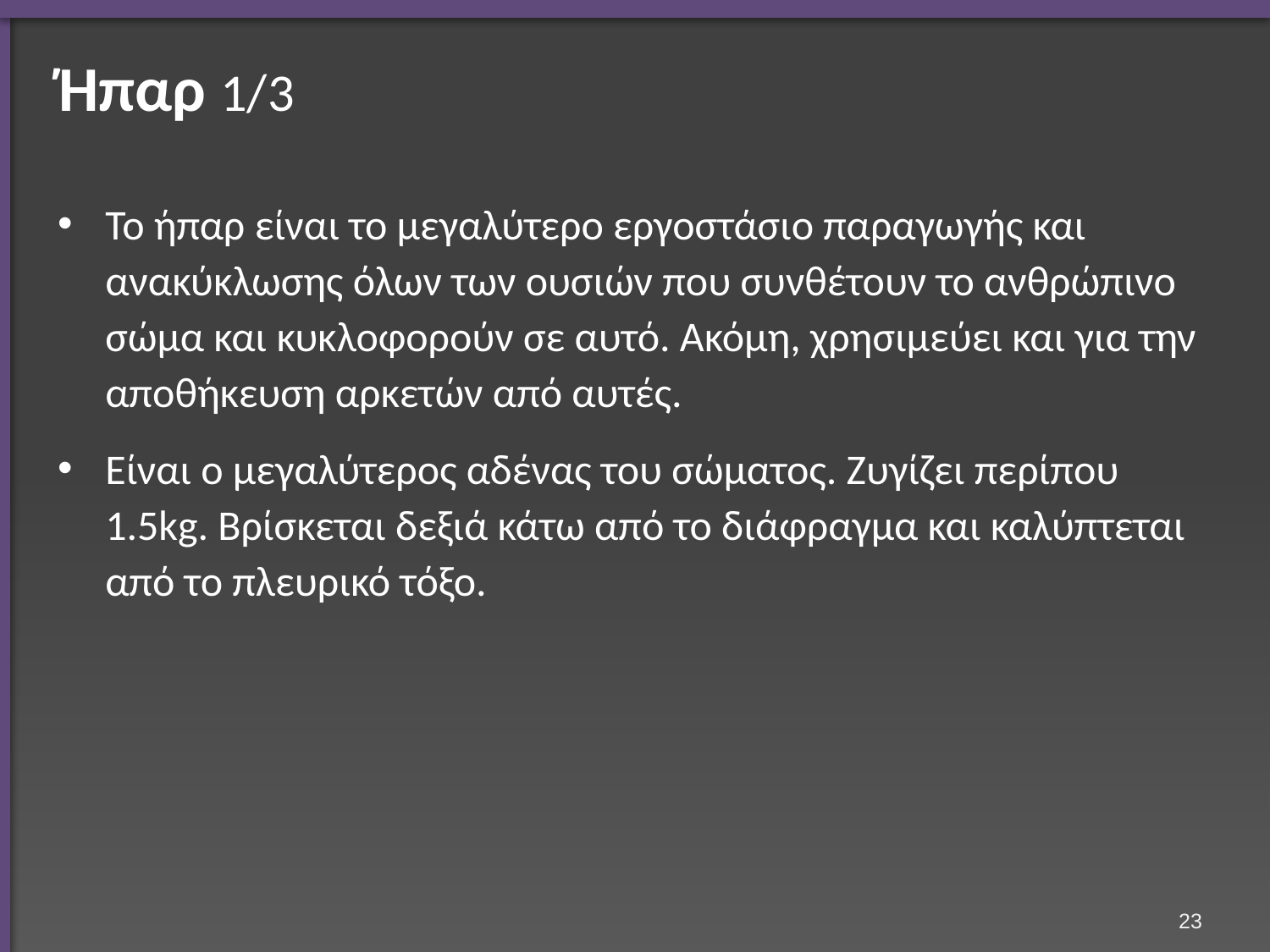

# Ήπαρ 1/3
Το ήπαρ είναι το μεγαλύτερο εργοστάσιο παραγωγής και ανακύκλωσης όλων των ουσιών που συνθέτουν το ανθρώπινο σώμα και κυκλοφορούν σε αυτό. Ακόμη, χρησιμεύει και για την αποθήκευση αρκετών από αυτές.
Είναι ο μεγαλύτερος αδένας του σώματος. Ζυγίζει περίπου 1.5kg. Βρίσκεται δεξιά κάτω από το διάφραγμα και καλύπτεται από το πλευρικό τόξο.
23